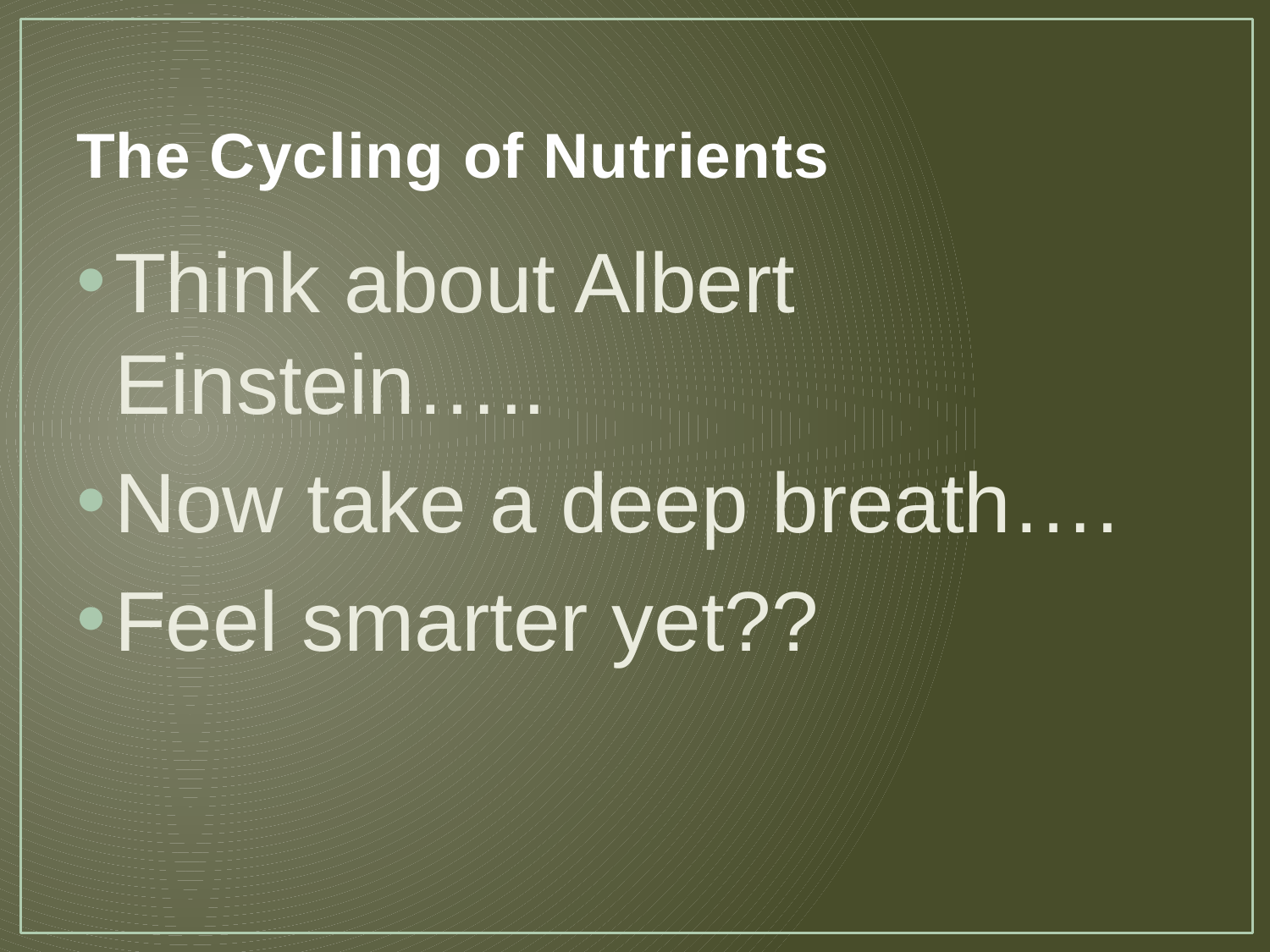

# The Cycling of Nutrients
Think about Albert Einstein…..
Now take a deep breath….
Feel smarter yet??